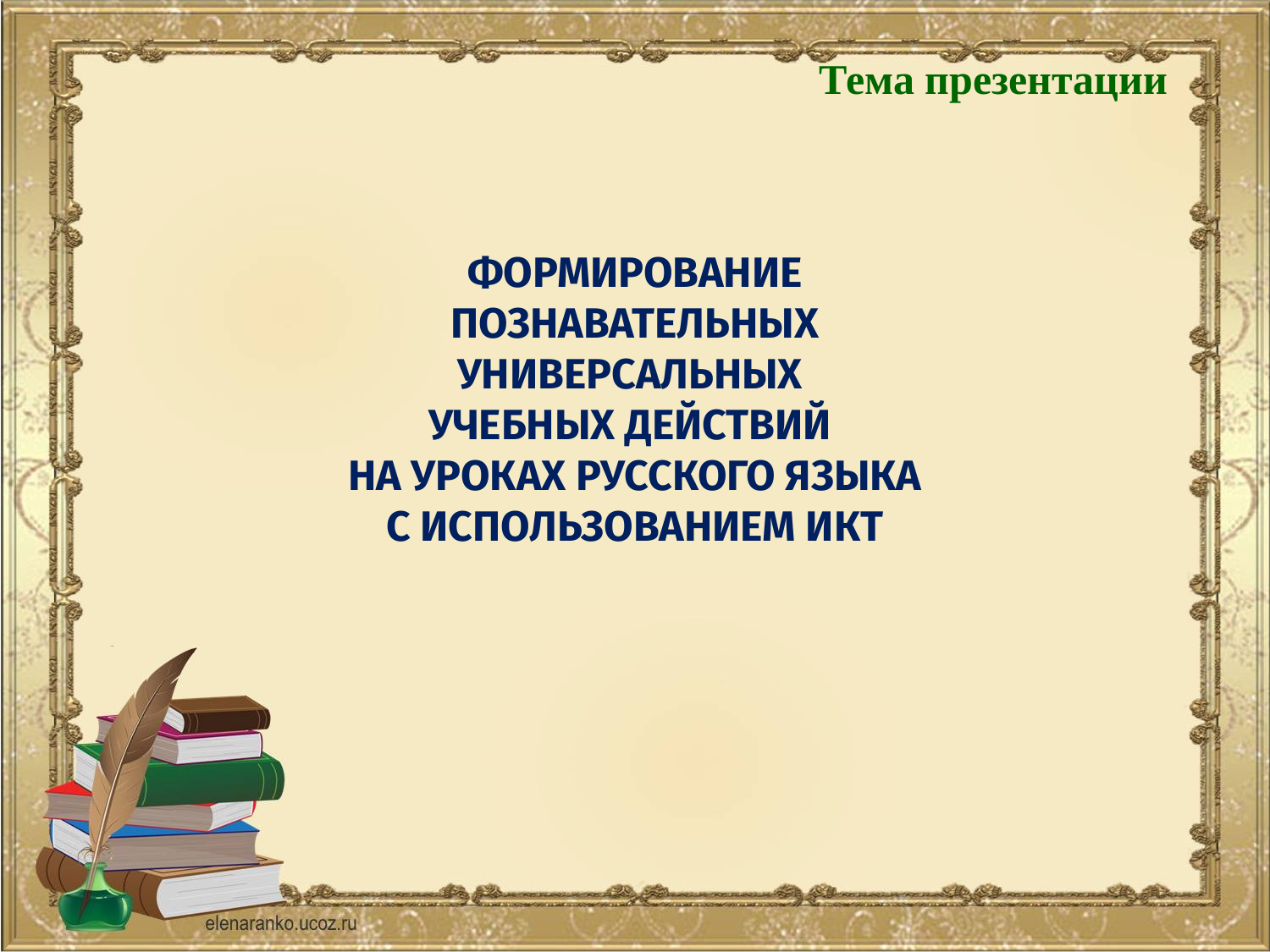

Тема презентации
Формирование
познавательных универсальных
Учебных действий
на уроках русского языка
С использованием ИКТ